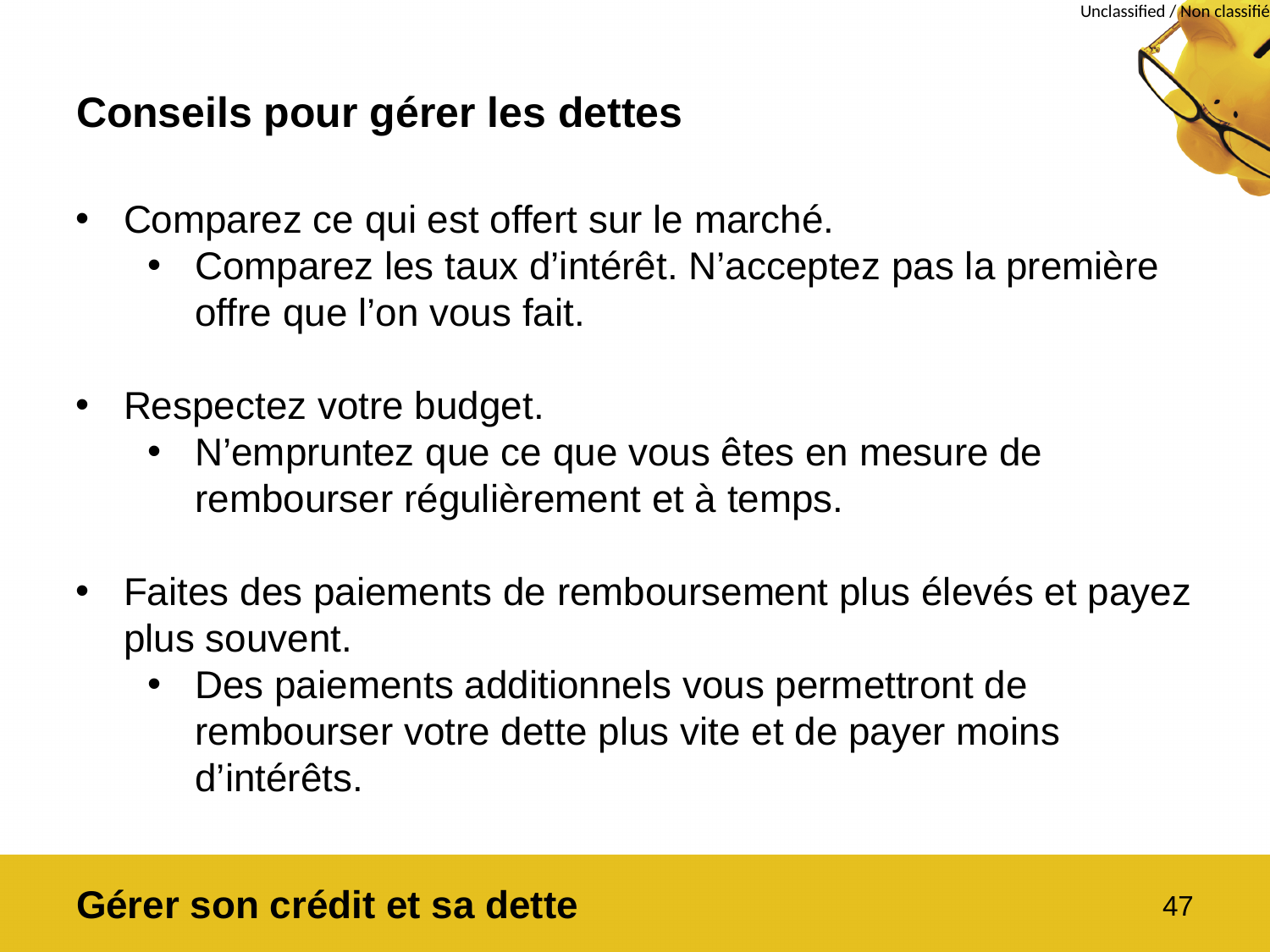

# Conseils pour gérer les dettes

Comparez ce qui est offert sur le marché.
Comparez les taux d’intérêt. N’acceptez pas la première offre que l’on vous fait.

Respectez votre budget.
N’empruntez que ce que vous êtes en mesure de rembourser régulièrement et à temps.

Faites des paiements de remboursement plus élevés et payez plus souvent.
Des paiements additionnels vous permettront de rembourser votre dette plus vite et de payer moins d’intérêts.
Gérer son crédit et sa dette
47